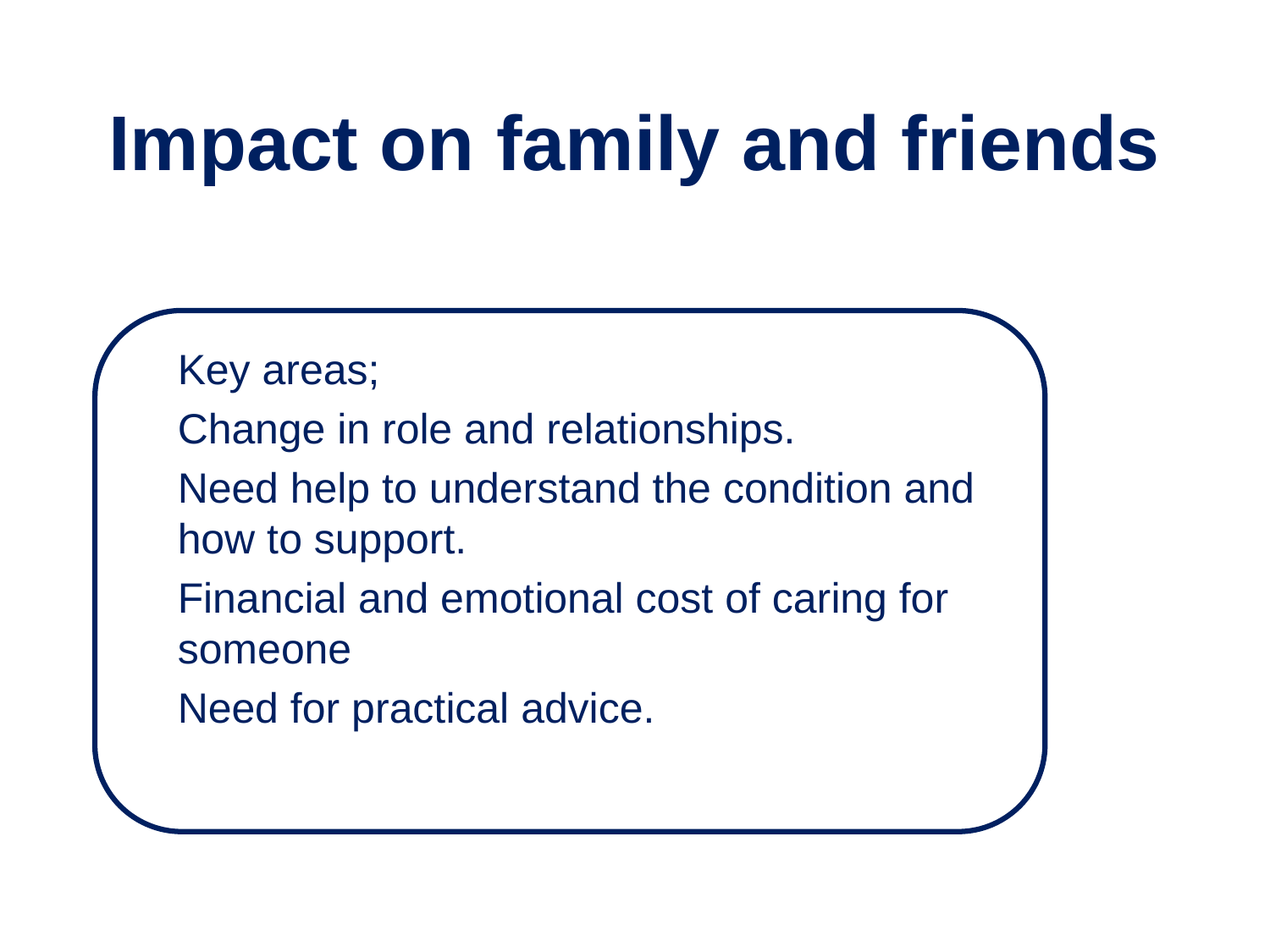

# Impact on family and friends

Key areas;
Change in role and relationships.
Need help to understand the condition and how to support.
Financial and emotional cost of caring for someone
Need for practical advice.